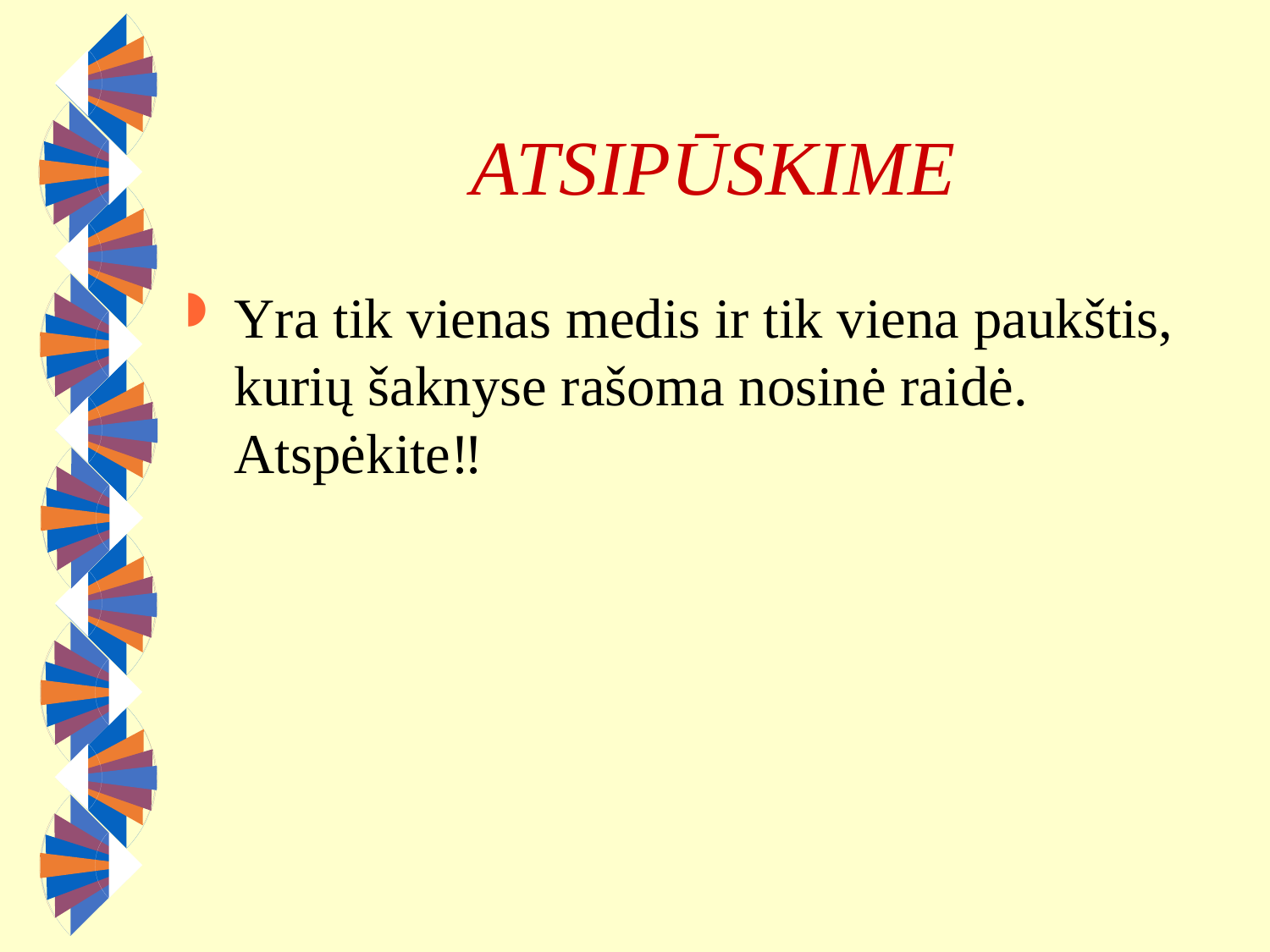

ATSIPŪSKIME
Yra tik vienas medis ir tik viena paukštis, kurių šaknyse rašoma nosinė raidė. Atspėkite‼